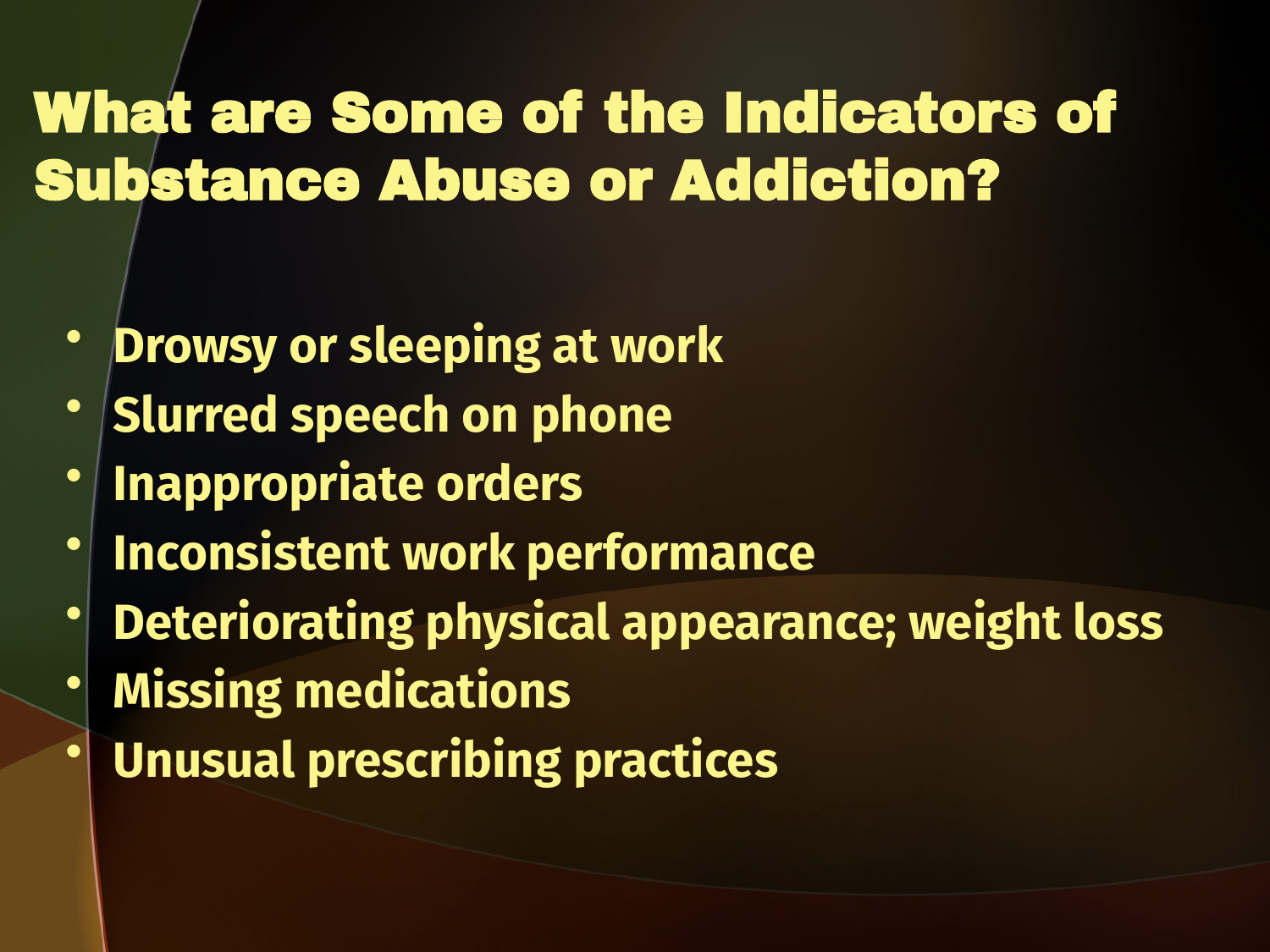

# What are Some of the Indicators of Substance Abuse or Addiction?
Drowsy or sleeping at work
Slurred speech on phone
Inappropriate orders
Inconsistent work performance
Deteriorating physical appearance; weight loss
Missing medications
Unusual prescribing practices